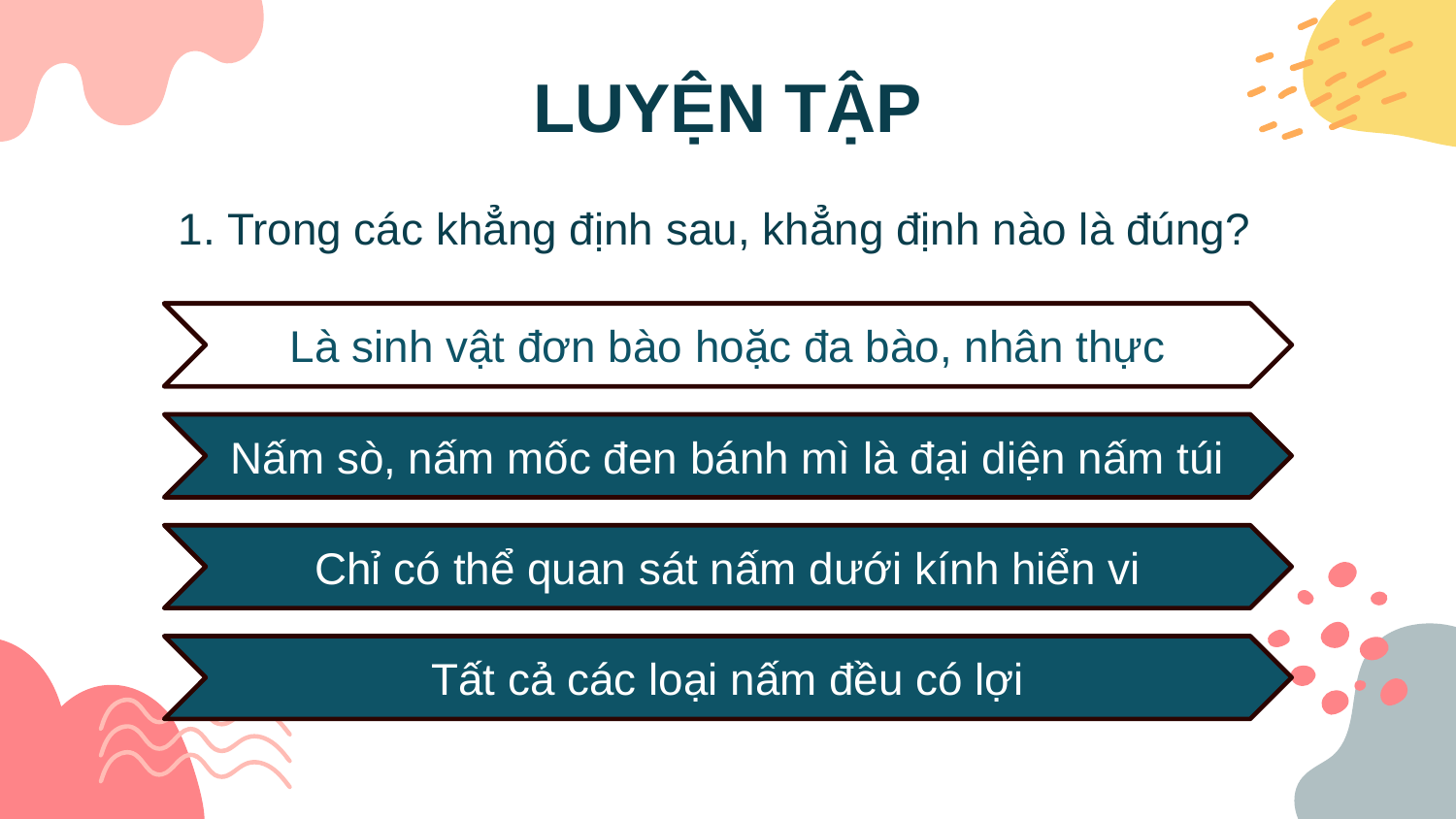

LUYỆN TẬP
1. Trong các khẳng định sau, khẳng định nào là đúng?
Là sinh vật đơn bào hoặc đa bào, nhân thực
Là sinh vật đơn bào hoặc đa bào, nhân thực
Nấm sò, nấm mốc đen bánh mì là đại diện nấm túi
Chỉ có thể quan sát nấm dưới kính hiển vi
Tất cả các loại nấm đều có lợi